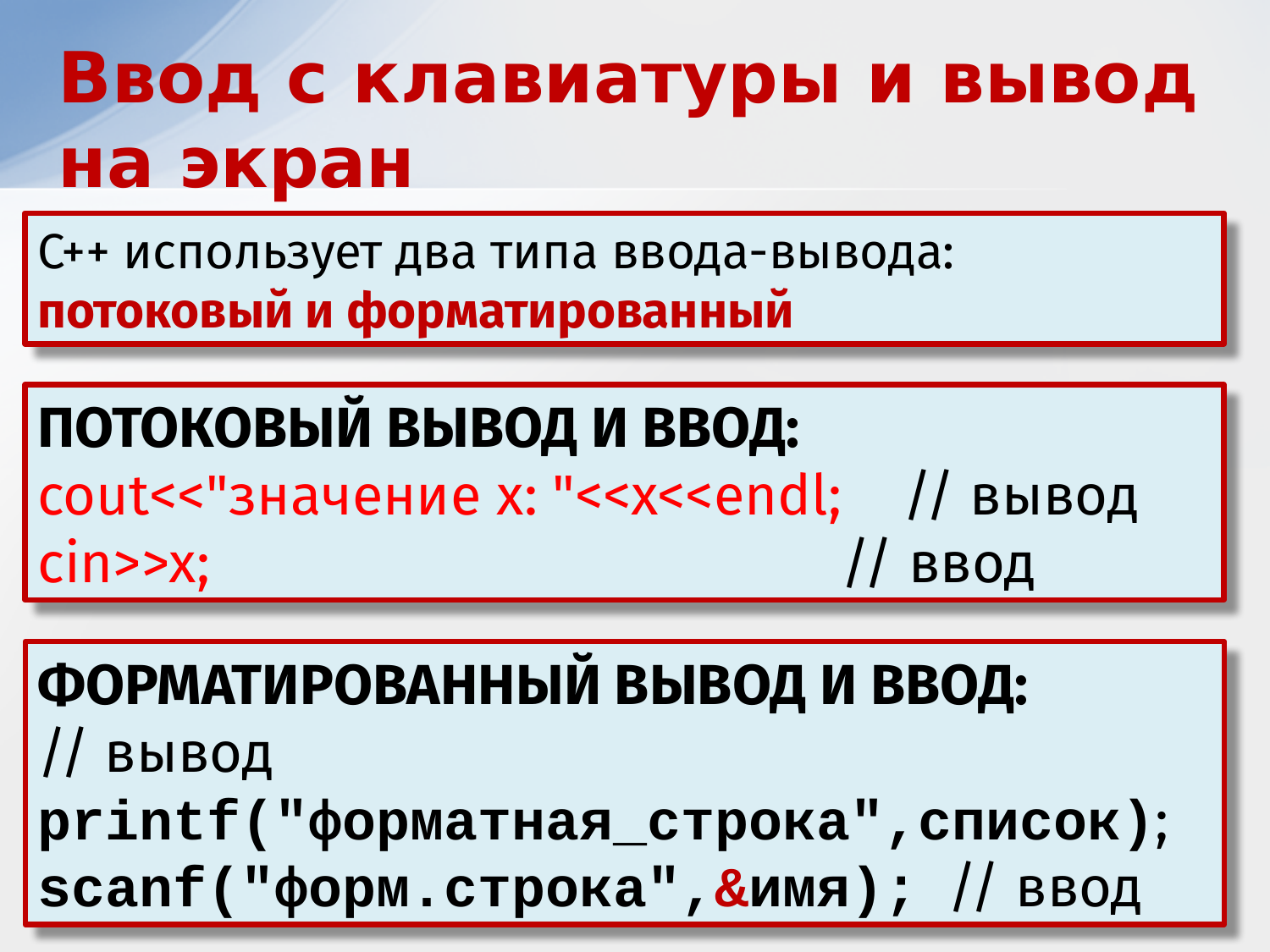

Ввод с клавиатуры и вывод на экран
C++ использует два типа ввода-вывода: потоковый и форматированный
ПОТОКОВЫЙ ВЫВОД И ВВОД:
cout<<"значение x: "<<x<<endl;    // вывод
cin>>x;                                          // ввод
ФОРМАТИРОВАННЫЙ ВЫВОД И ВВОД:
// вывод
printf("форматная_строка",список); scanf("форм.строка",&имя);  // ввод